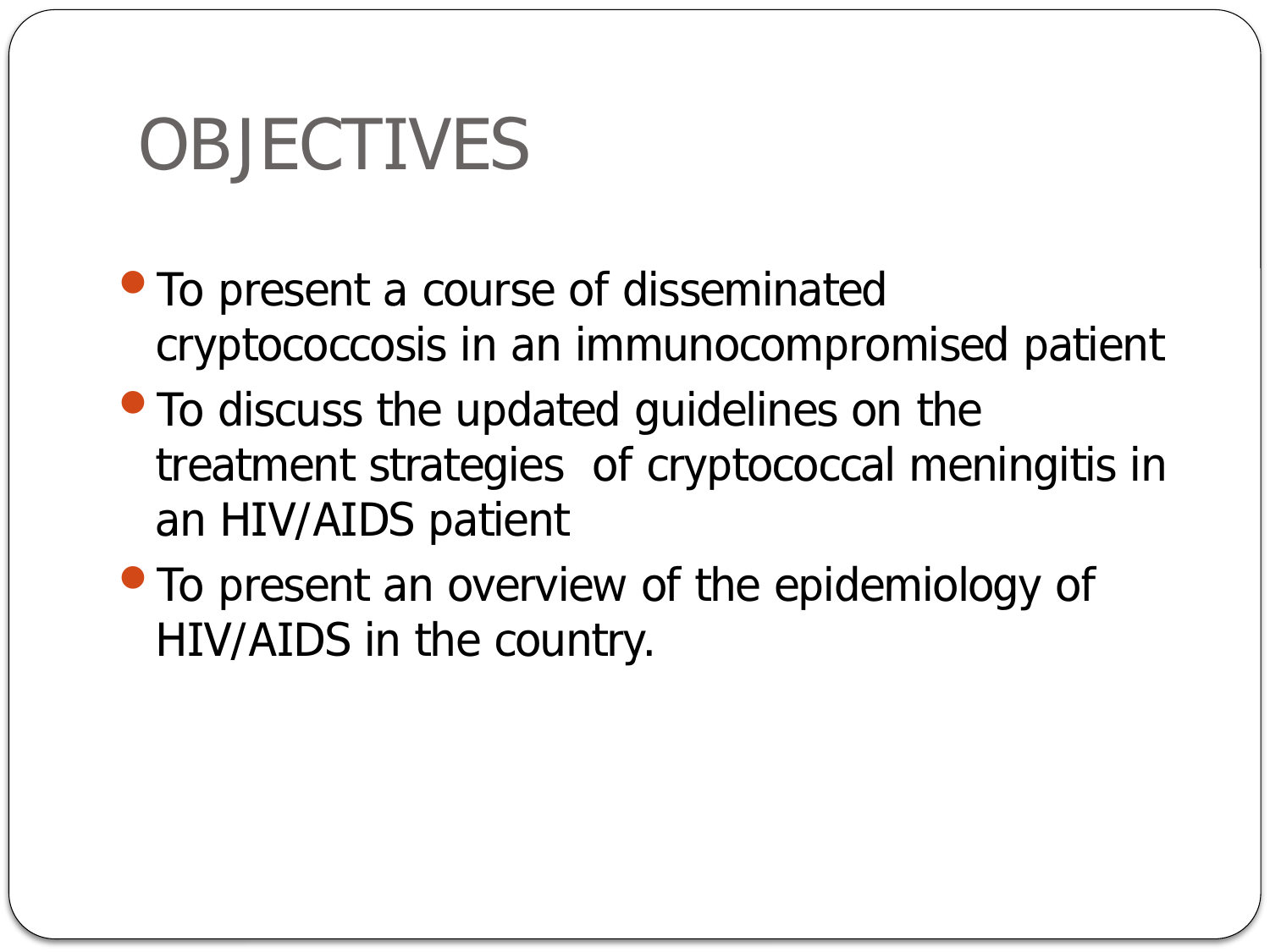

# OBJECTIVES
To present a course of disseminated cryptococcosis in an immunocompromised patient
To discuss the updated guidelines on the treatment strategies  of cryptococcal meningitis in an HIV/AIDS patient
To present an overview of the epidemiology of HIV/AIDS in the country.